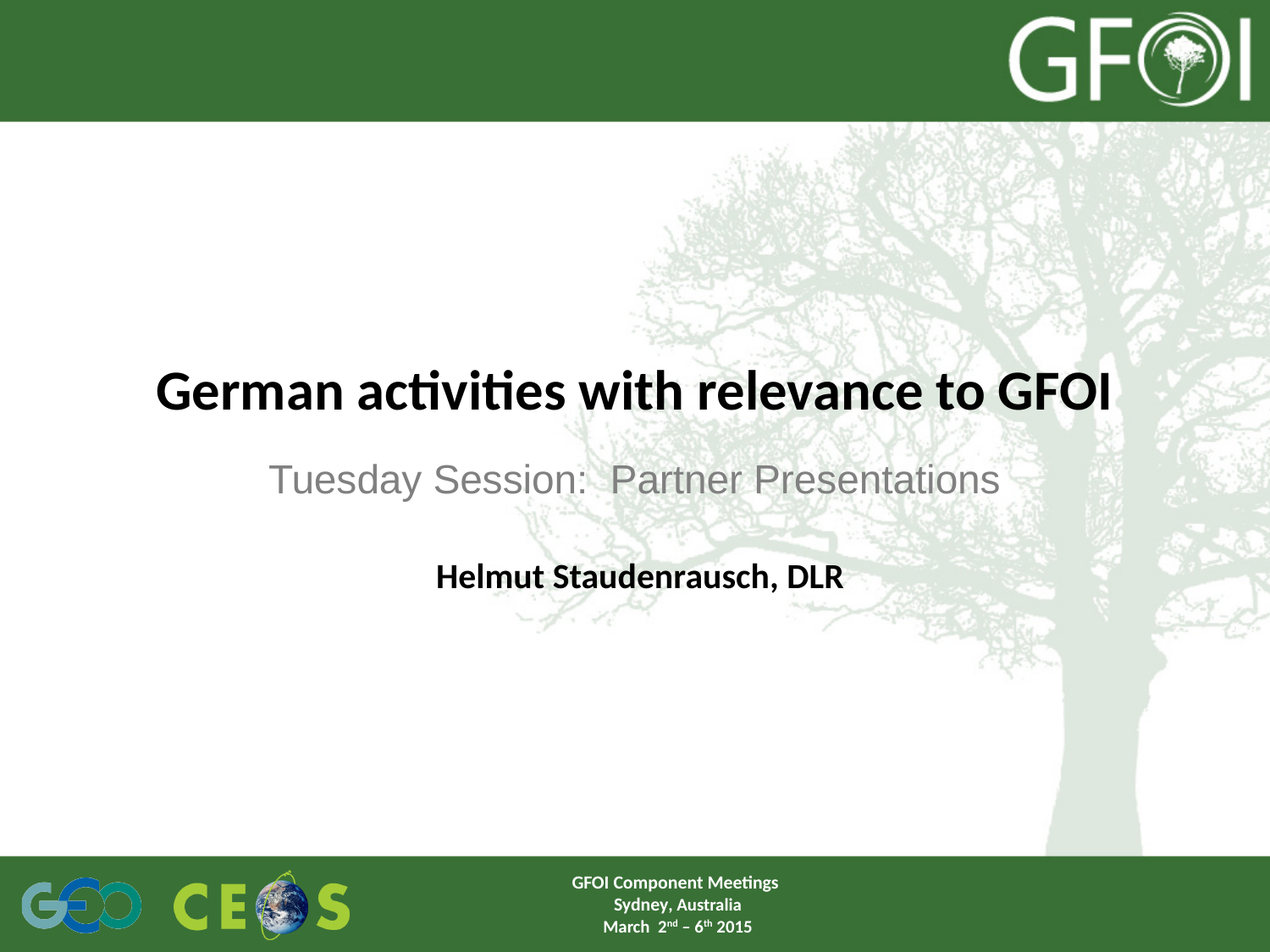

# German activities with relevance to GFOI
Tuesday Session:  Partner Presentations
Helmut Staudenrausch, DLR
GFOI Component Meetings
Sydney, Australia
March  2nd – 6th 2015